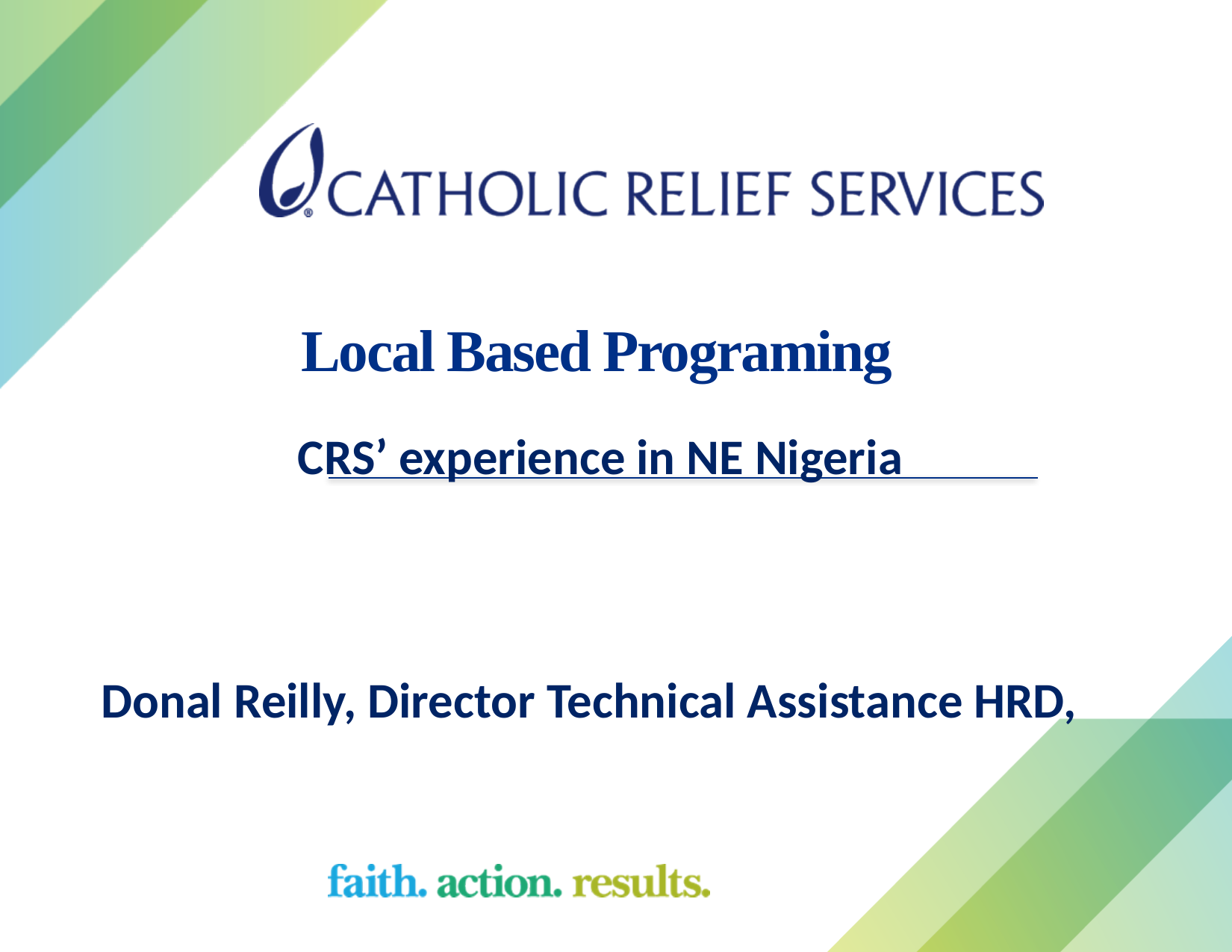

# Local Based Programing
CRS’ experience in NE Nigeria

Donal Reilly, Director Technical Assistance HRD,